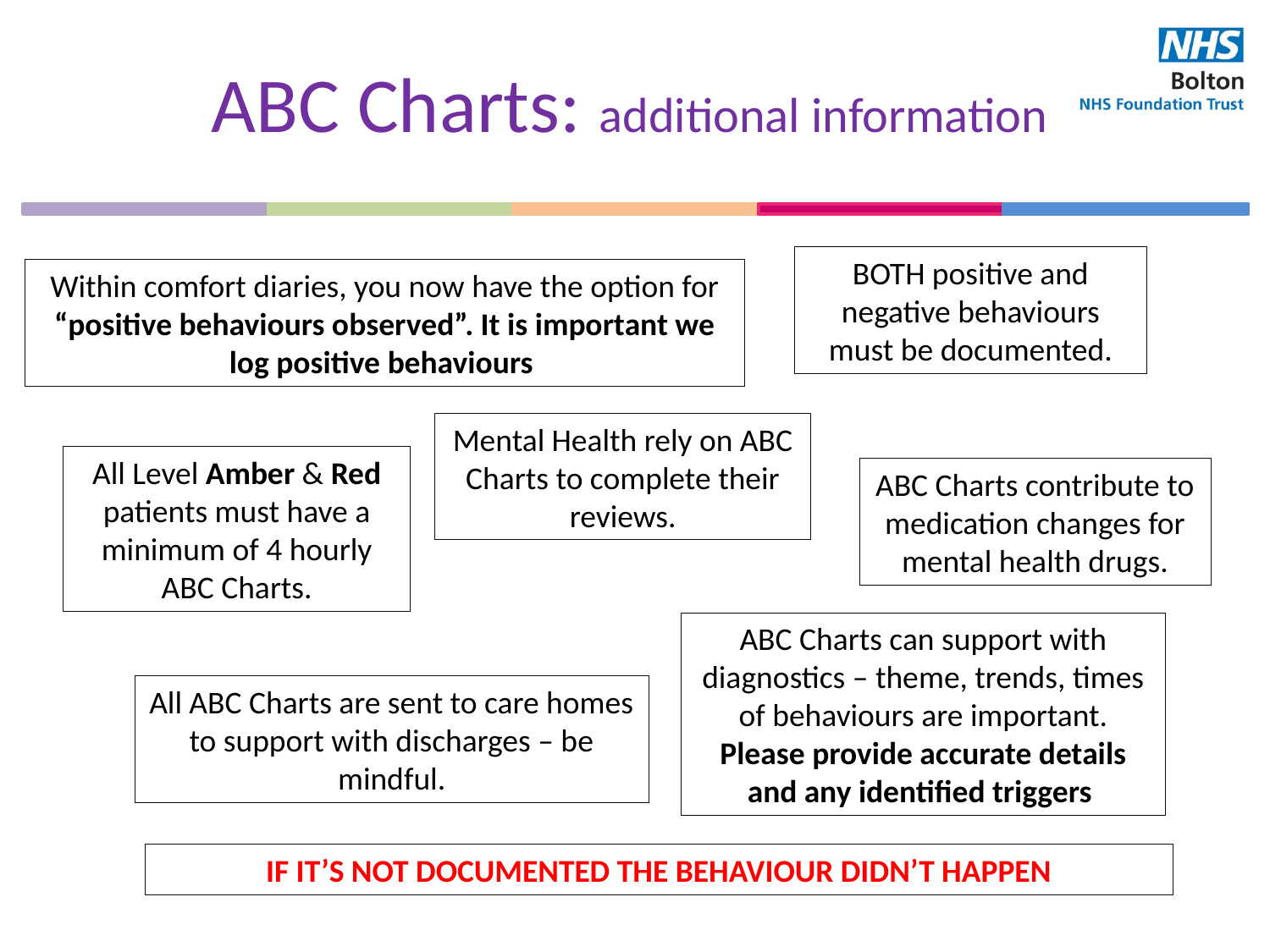

# ABC Charts: additional information
BOTH positive and negative behaviours must be documented.
Within comfort diaries, you now have the option for “positive behaviours observed”. It is important we log positive behaviours
Mental Health rely on ABC Charts to complete their reviews.
All Level Amber & Red patients must have a minimum of 4 hourly ABC Charts.
ABC Charts contribute to medication changes for mental health drugs.
ABC Charts can support with diagnostics – theme, trends, times of behaviours are important. Please provide accurate details and any identified triggers
All ABC Charts are sent to care homes to support with discharges – be mindful.
IF IT’S NOT DOCUMENTED THE BEHAVIOUR DIDN’T HAPPEN